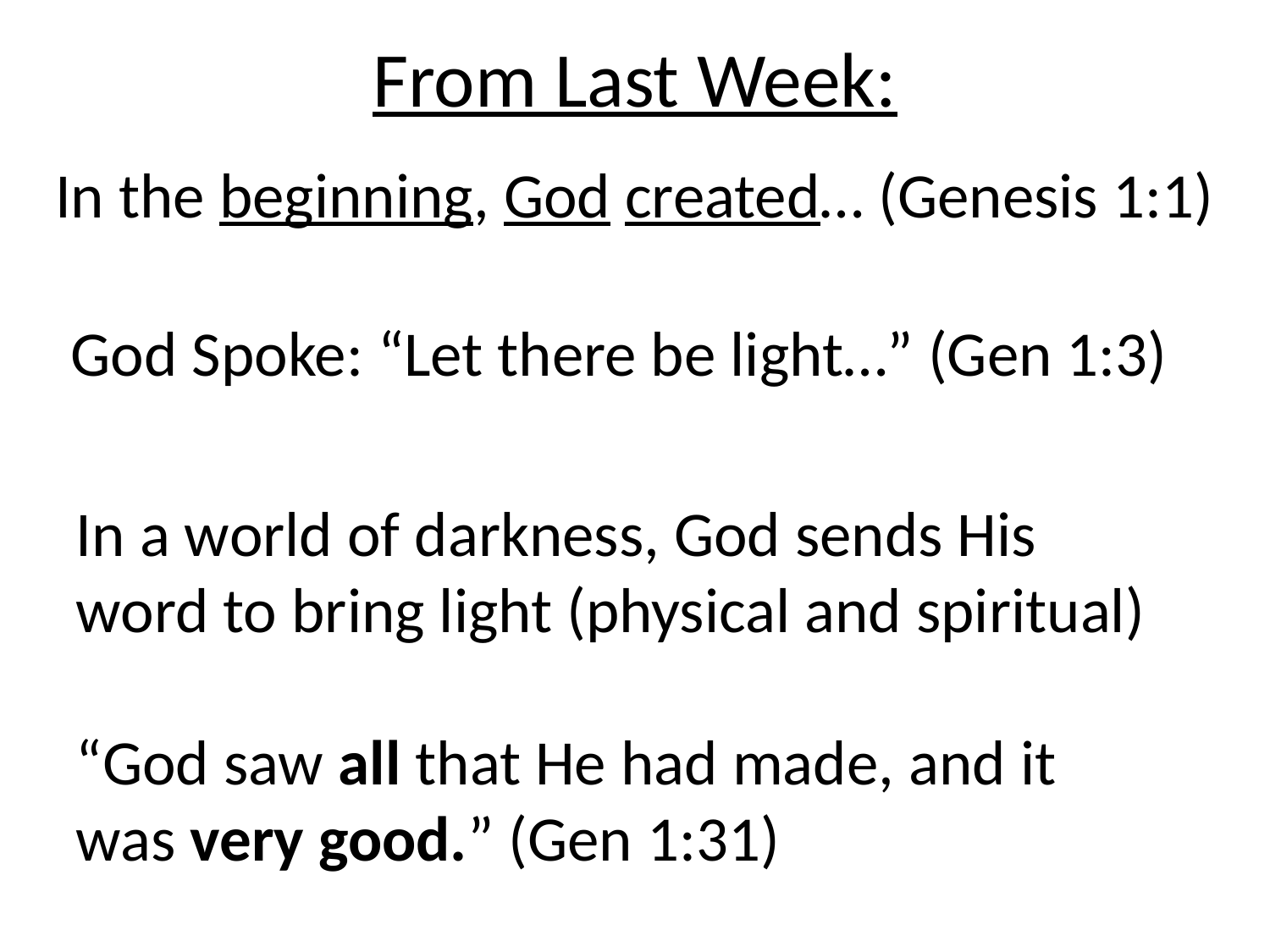

From Last Week:
In the beginning, God created… (Genesis 1:1)

God Spoke: “Let there be light…” (Gen 1:3)
In a world of darkness, God sends His word to bring light (physical and spiritual)

“God saw all that He had made, and it was very good.” (Gen 1:31)